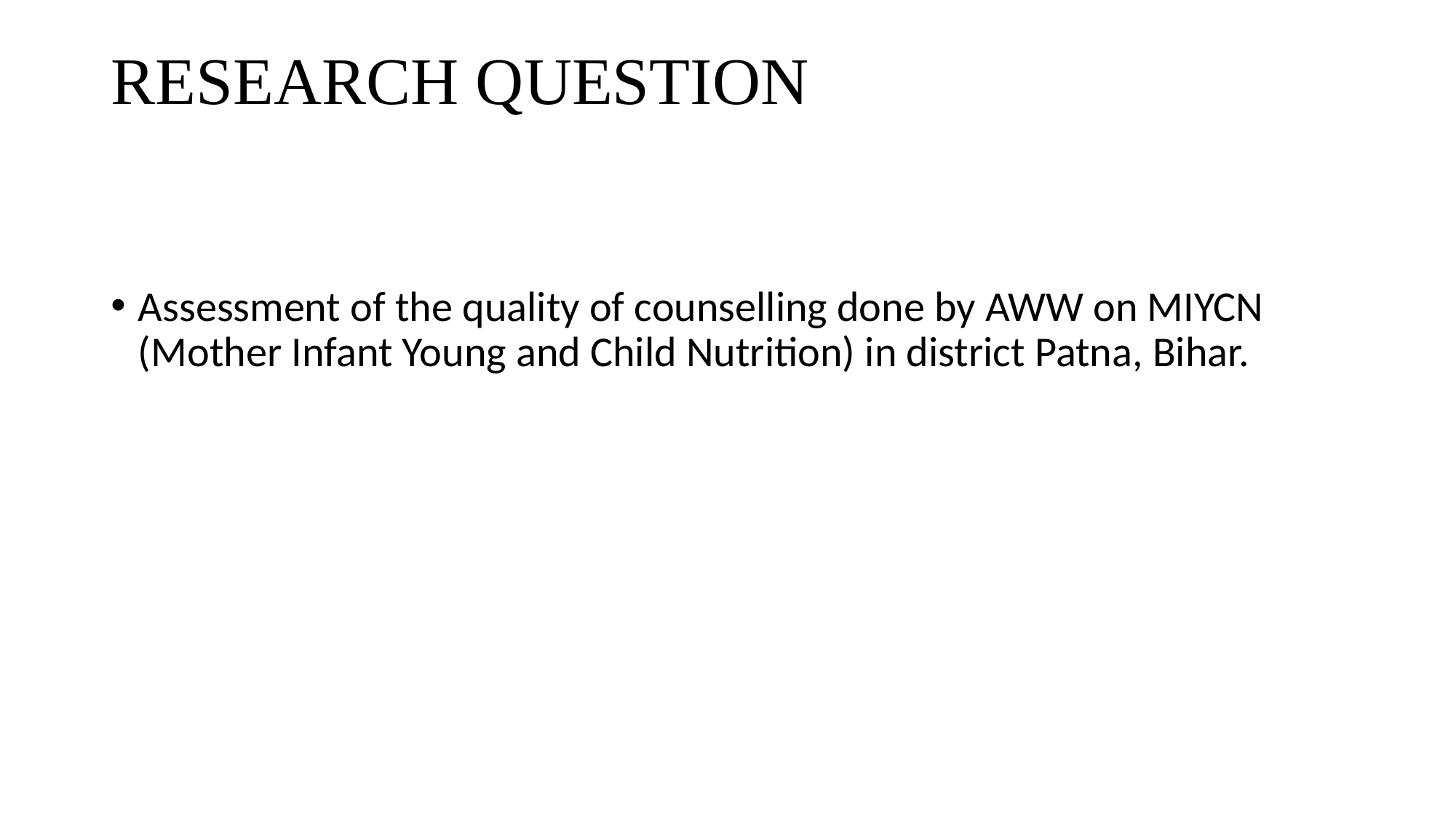

# RESEARCH QUESTION

Assessment of the quality of counselling done by AWW on MIYCN (Mother Infant Young and Child Nutrition) in district Patna, Bihar.